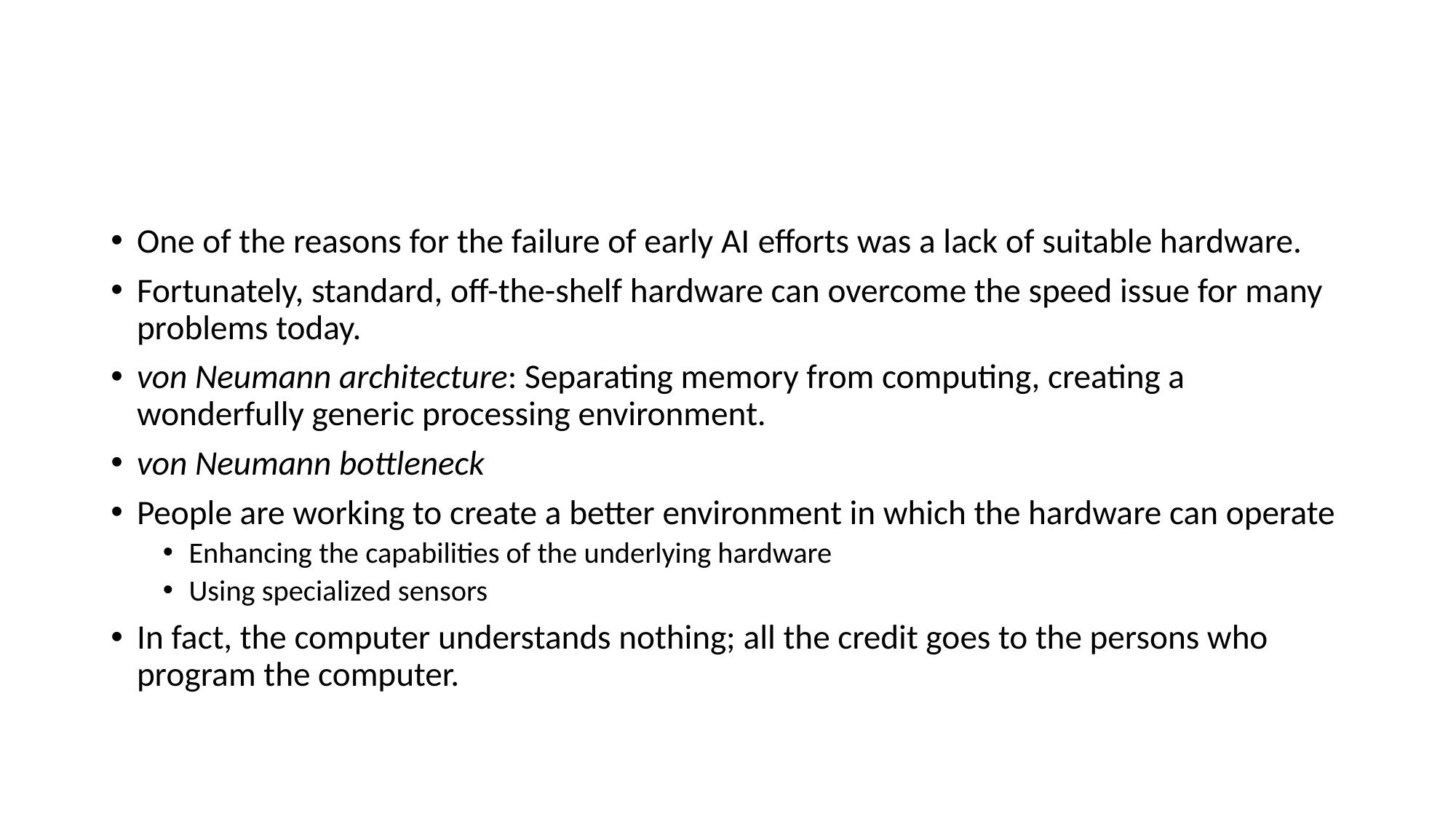

#
One of the reasons for the failure of early AI efforts was a lack of suitable hardware.
Fortunately, standard, off-the-shelf hardware can overcome the speed issue for many problems today.
von Neumann architecture: Separating memory from computing, creating a wonderfully generic processing environment.
von Neumann bottleneck
People are working to create a better environment in which the hardware can operate
Enhancing the capabilities of the underlying hardware
Using specialized sensors
In fact, the computer understands nothing; all the credit goes to the persons who program the computer.